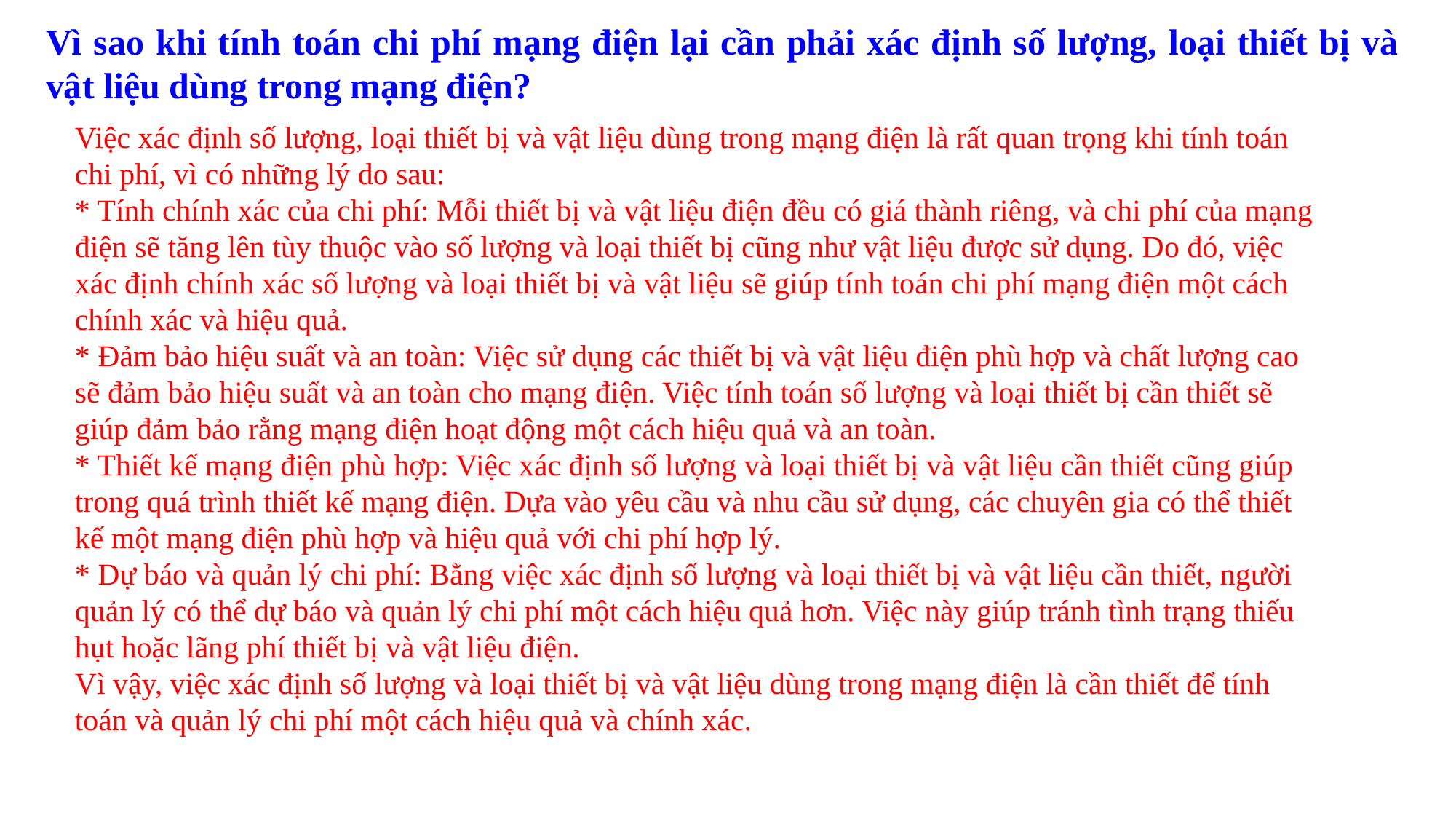

Vì sao khi tính toán chi phí mạng điện lại cần phải xác định số lượng, loại thiết bị và vật liệu dùng trong mạng điện?
Việc xác định số lượng, loại thiết bị và vật liệu dùng trong mạng điện là rất quan trọng khi tính toán chi phí, vì có những lý do sau:
* Tính chính xác của chi phí: Mỗi thiết bị và vật liệu điện đều có giá thành riêng, và chi phí của mạng điện sẽ tăng lên tùy thuộc vào số lượng và loại thiết bị cũng như vật liệu được sử dụng. Do đó, việc xác định chính xác số lượng và loại thiết bị và vật liệu sẽ giúp tính toán chi phí mạng điện một cách chính xác và hiệu quả.
* Đảm bảo hiệu suất và an toàn: Việc sử dụng các thiết bị và vật liệu điện phù hợp và chất lượng cao sẽ đảm bảo hiệu suất và an toàn cho mạng điện. Việc tính toán số lượng và loại thiết bị cần thiết sẽ giúp đảm bảo rằng mạng điện hoạt động một cách hiệu quả và an toàn.
* Thiết kế mạng điện phù hợp: Việc xác định số lượng và loại thiết bị và vật liệu cần thiết cũng giúp trong quá trình thiết kế mạng điện. Dựa vào yêu cầu và nhu cầu sử dụng, các chuyên gia có thể thiết kế một mạng điện phù hợp và hiệu quả với chi phí hợp lý.
* Dự báo và quản lý chi phí: Bằng việc xác định số lượng và loại thiết bị và vật liệu cần thiết, người quản lý có thể dự báo và quản lý chi phí một cách hiệu quả hơn. Việc này giúp tránh tình trạng thiếu hụt hoặc lãng phí thiết bị và vật liệu điện.
Vì vậy, việc xác định số lượng và loại thiết bị và vật liệu dùng trong mạng điện là cần thiết để tính toán và quản lý chi phí một cách hiệu quả và chính xác.